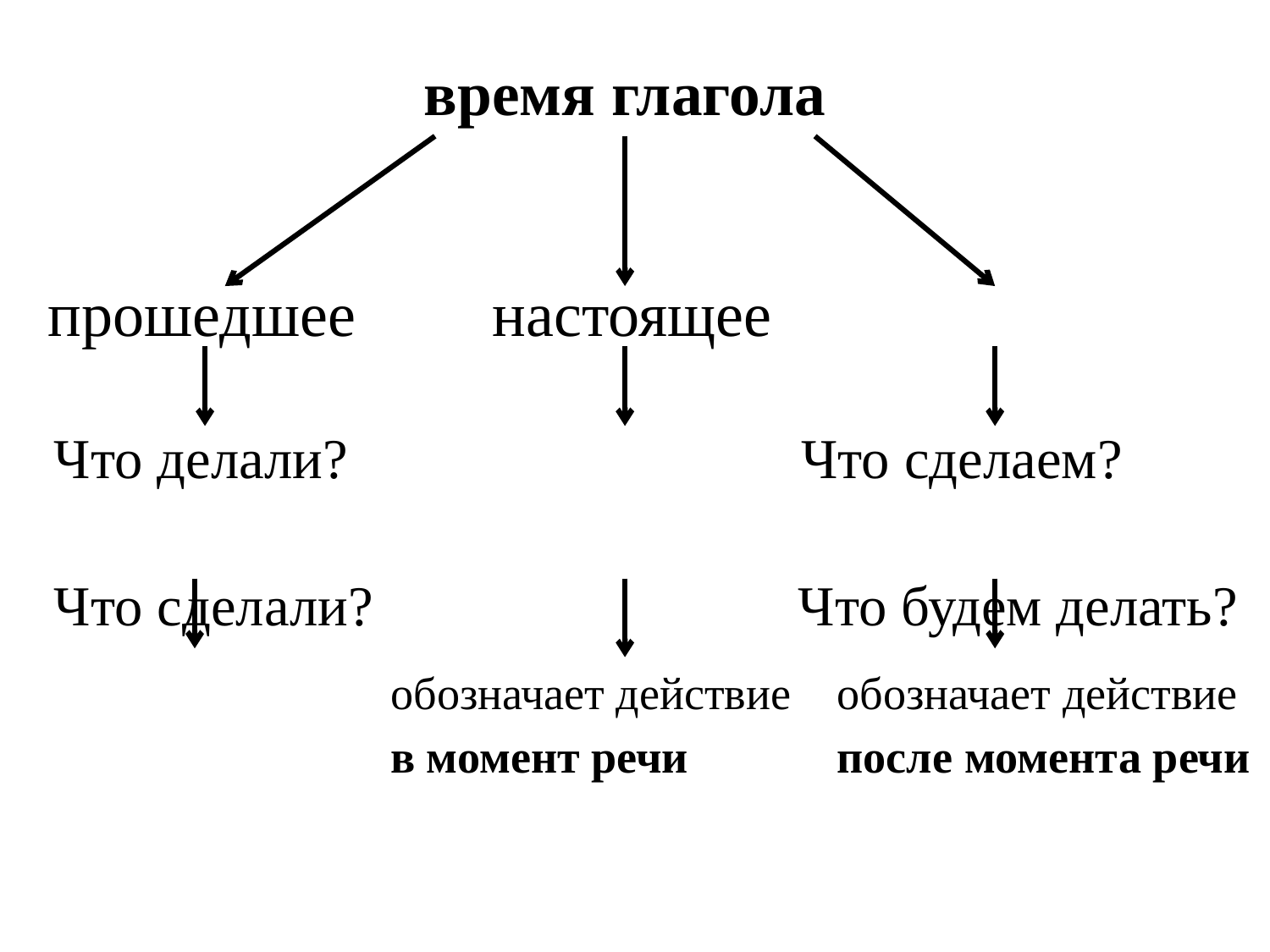

# время глагола
прошедшее             настоящее
Что делали?                                Что сделаем?
Что сделали?                              Что будем делать?
                              обозначает действие    обозначает действие
                              в момент речи             после момента речи